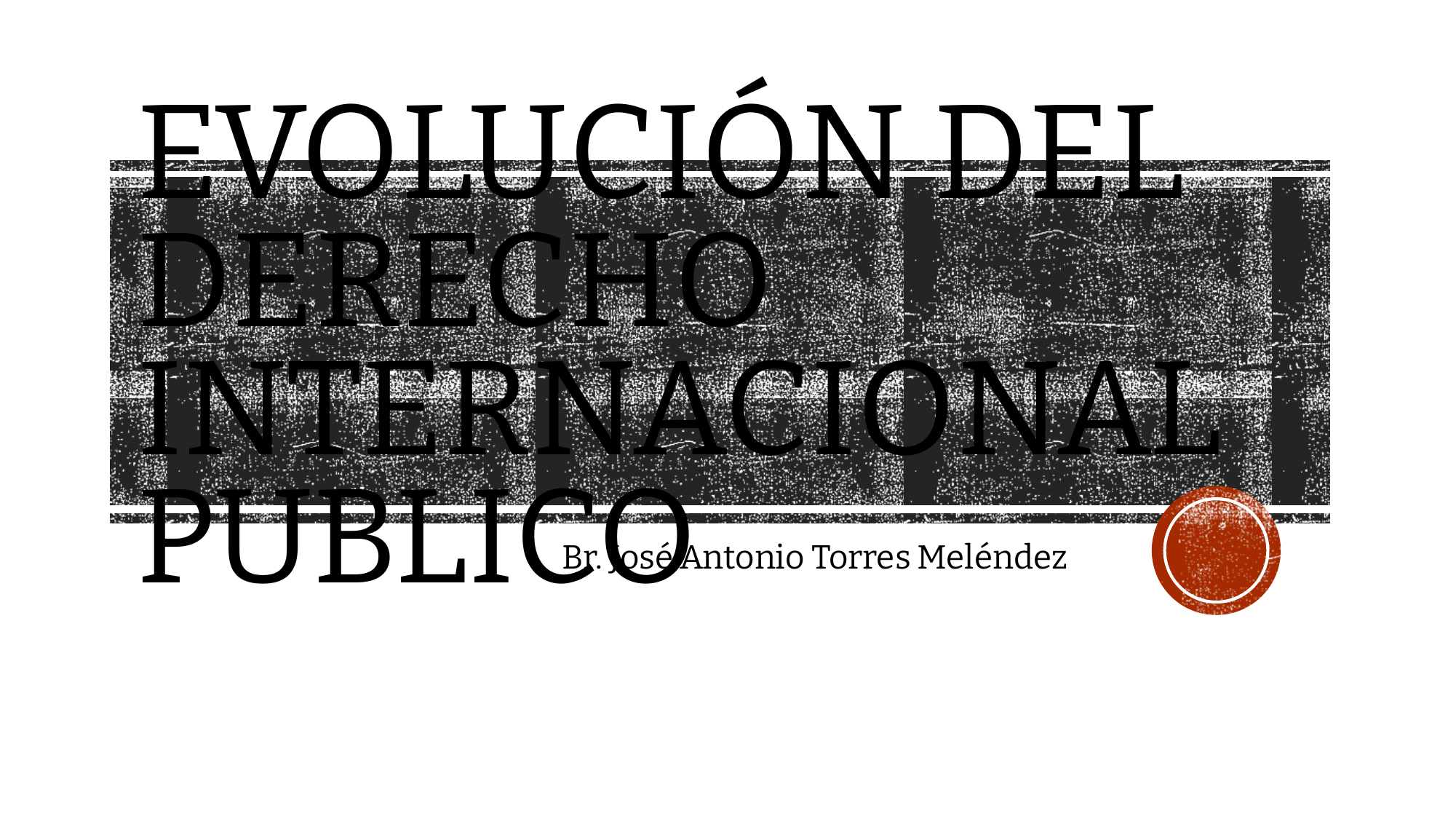

# Evolución del Derecho Internacional Publico
Br. José Antonio Torres Meléndez